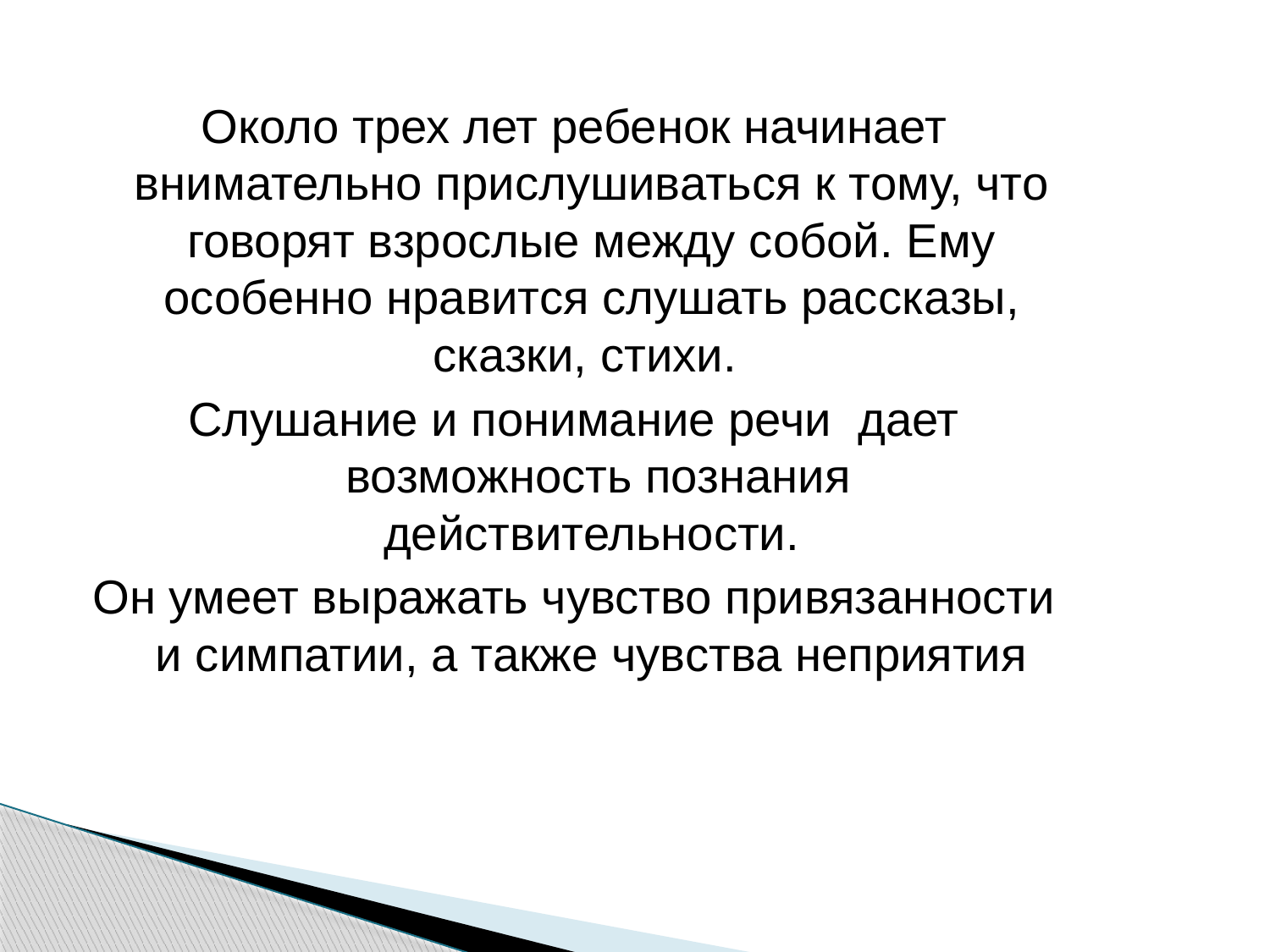

Около трех лет ребенок начинает внимательно прислушиваться к тому, что говорят взрослые между собой. Ему особенно нравится слушать рассказы, сказки, стихи.
Слушание и понимание речи  дает  возможность познания действительности.
Он умеет выражать чувство привязанности и симпатии, а также чувства неприятия